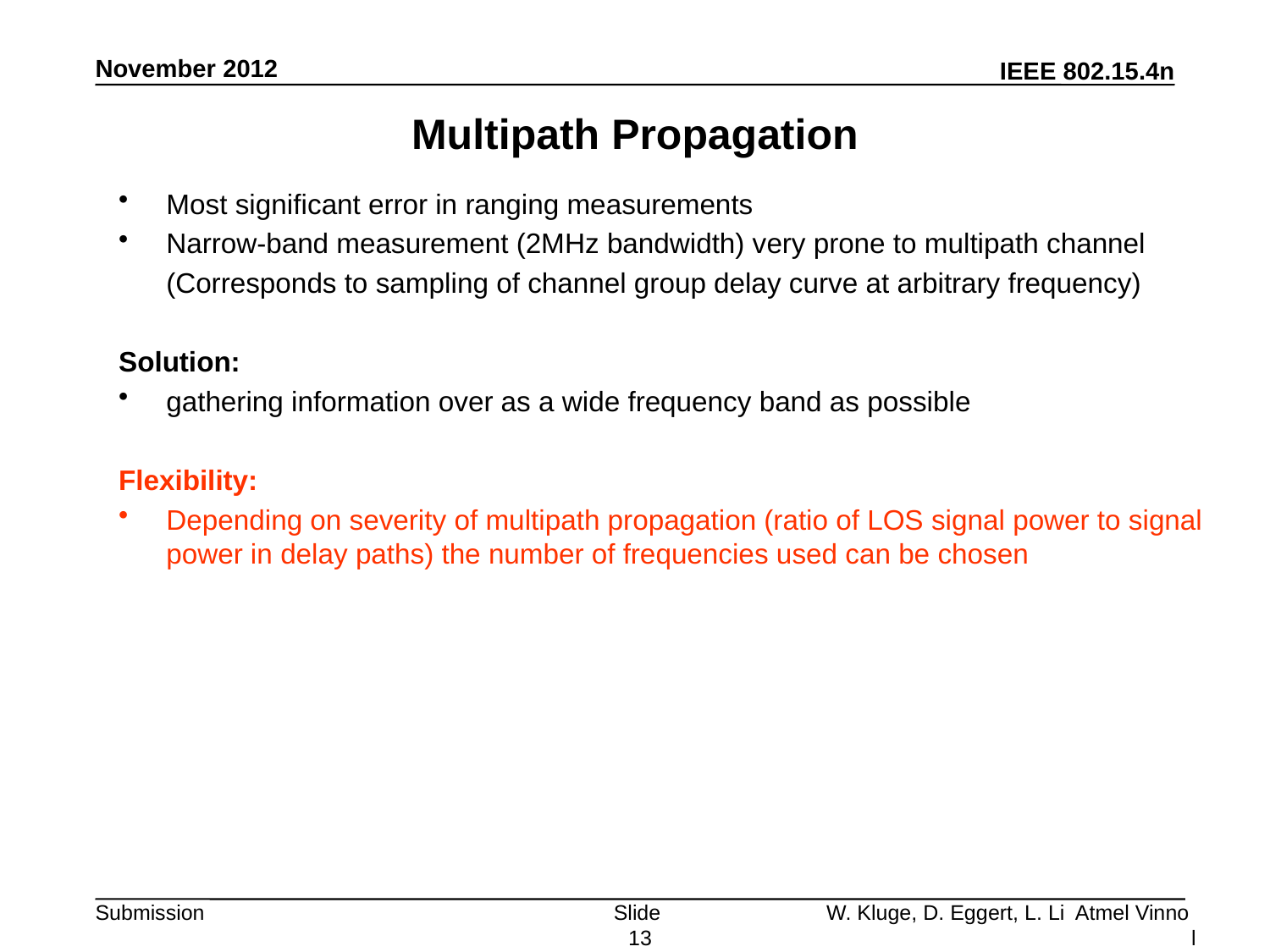

# Multipath Propagation
Most significant error in ranging measurements
Narrow-band measurement (2MHz bandwidth) very prone to multipath channel
	(Corresponds to sampling of channel group delay curve at arbitrary frequency)

Solution:
gathering information over as a wide frequency band as possible

Flexibility:
Depending on severity of multipath propagation (ratio of LOS signal power to signal power in delay paths) the number of frequencies used can be chosen

Slide 13
W. Kluge, D. Eggert, L. Li  Atmel Vinno
l